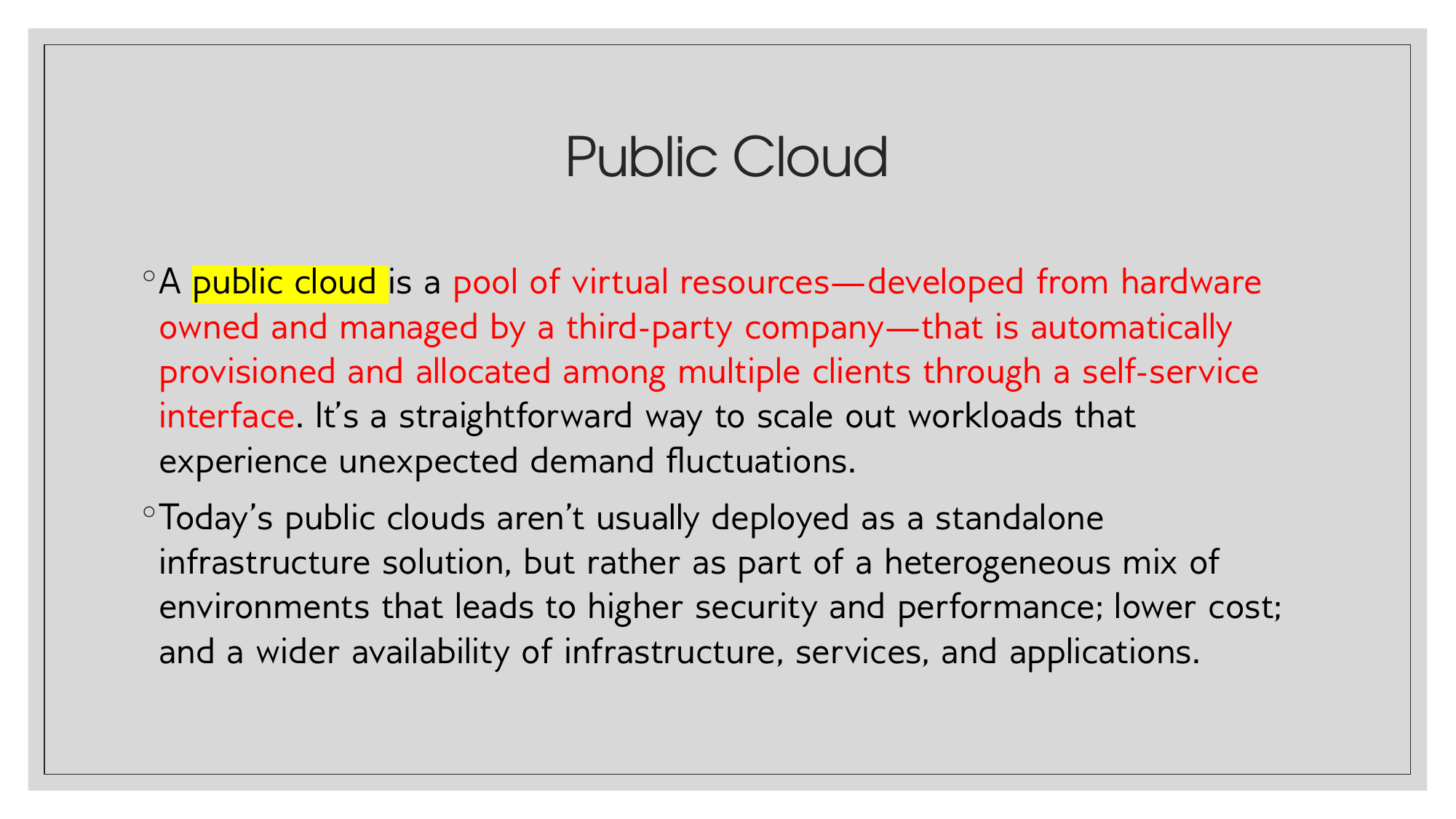

# Public Cloud
A public cloud is a pool of virtual resources—developed from hardware owned and managed by a third-party company—that is automatically provisioned and allocated among multiple clients through a self-service interface. It’s a straightforward way to scale out workloads that experience unexpected demand fluctuations.
Today’s public clouds aren’t usually deployed as a standalone infrastructure solution, but rather as part of a heterogeneous mix of environments that leads to higher security and performance; lower cost; and a wider availability of infrastructure, services, and applications.